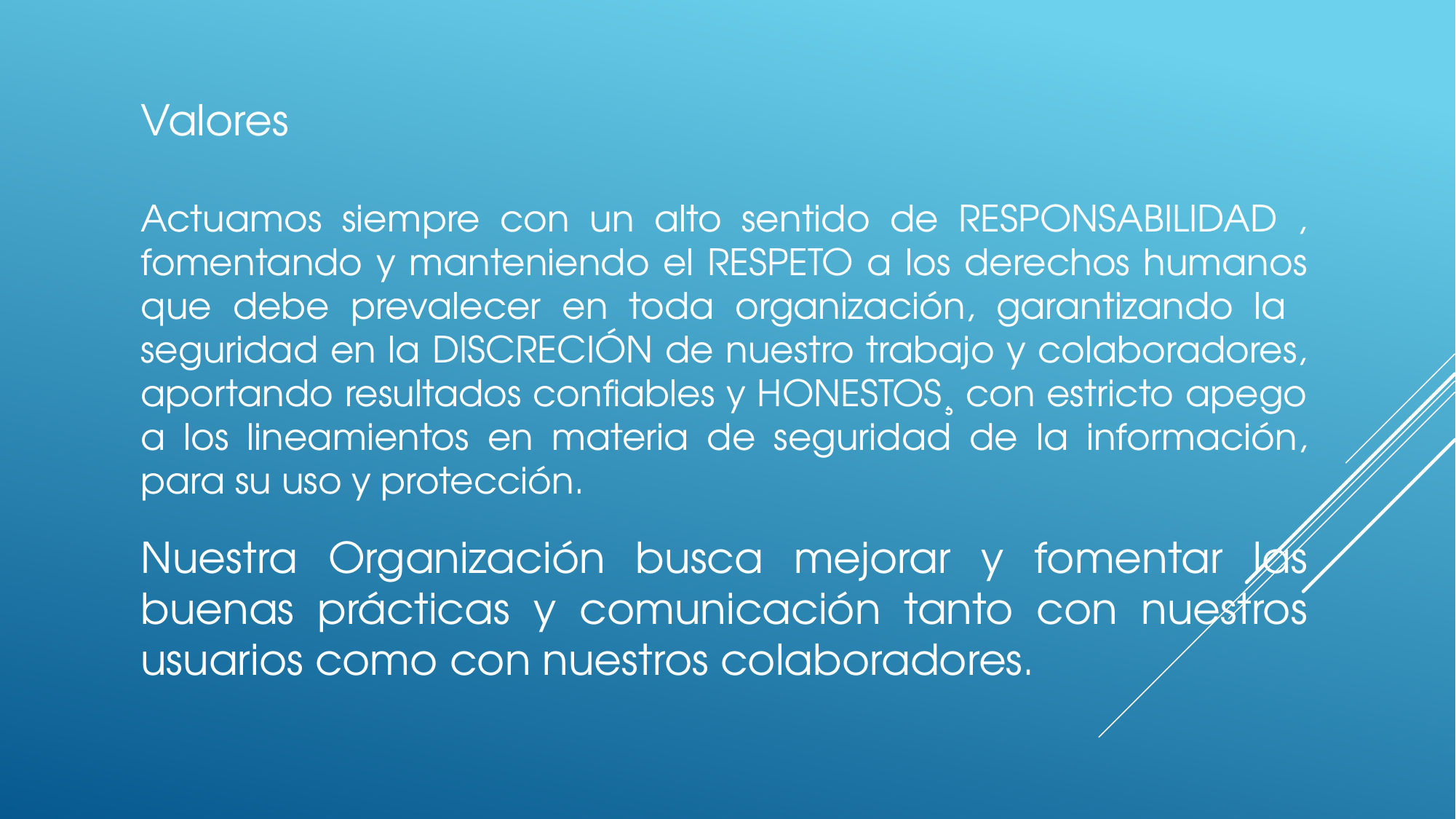

Valores

Actuamos siempre con un alto sentido de RESPONSABILIDAD , fomentando y manteniendo el RESPETO a los derechos humanos que debe prevalecer en toda organización, garantizando la  seguridad en la DISCRECIÓN de nuestro trabajo y colaboradores, aportando resultados confiables y HONESTOS¸ con estricto apego a los lineamientos en materia de seguridad de la información, para su uso y protección.

Nuestra Organización busca mejorar y fomentar las buenas prácticas y comunicación tanto con nuestros usuarios como con nuestros colaboradores.